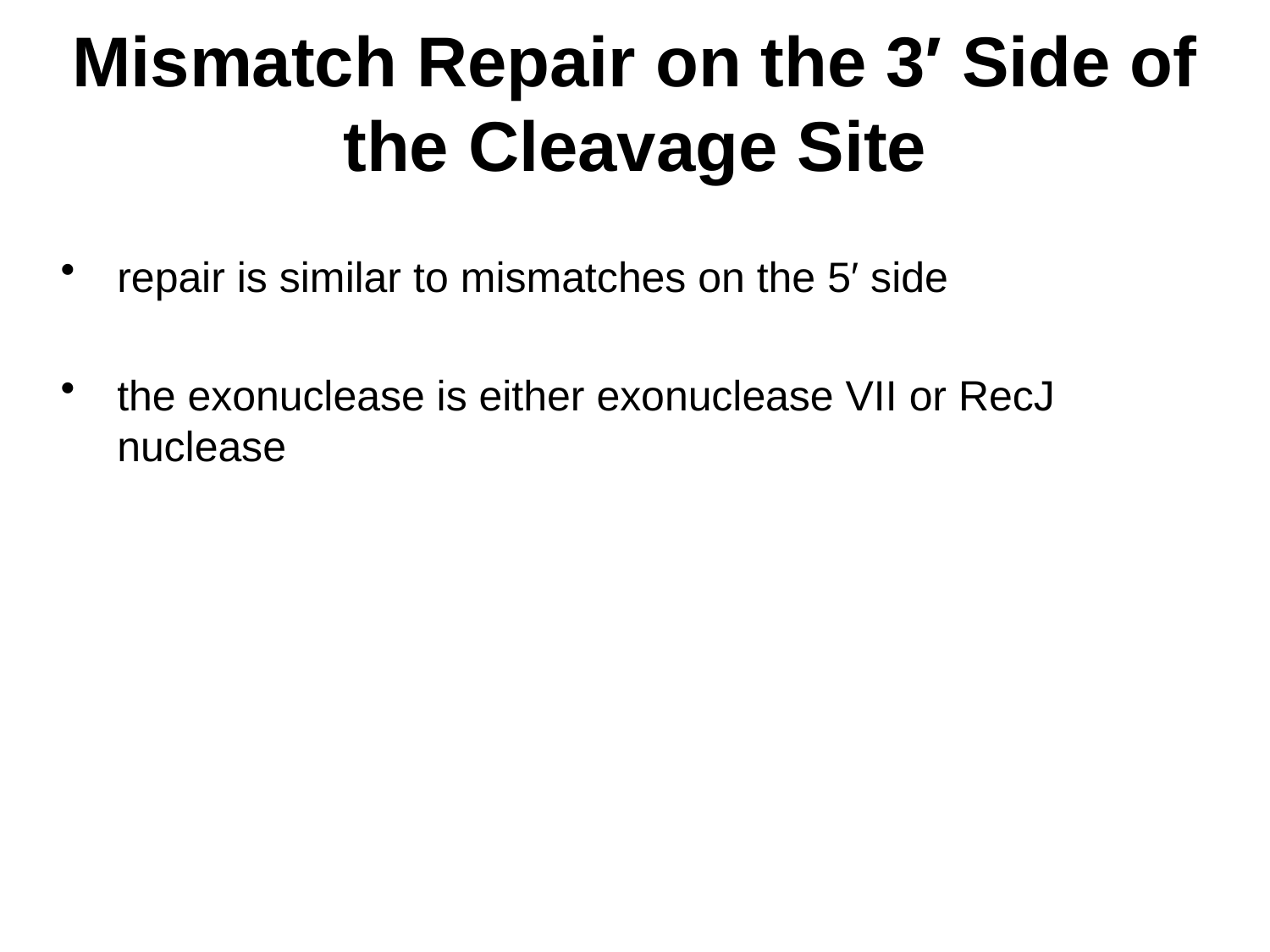

# Mismatch Repair on the 3′ Side of the Cleavage Site
repair is similar to mismatches on the 5′ side

the exonuclease is either exonuclease VII or RecJ nuclease